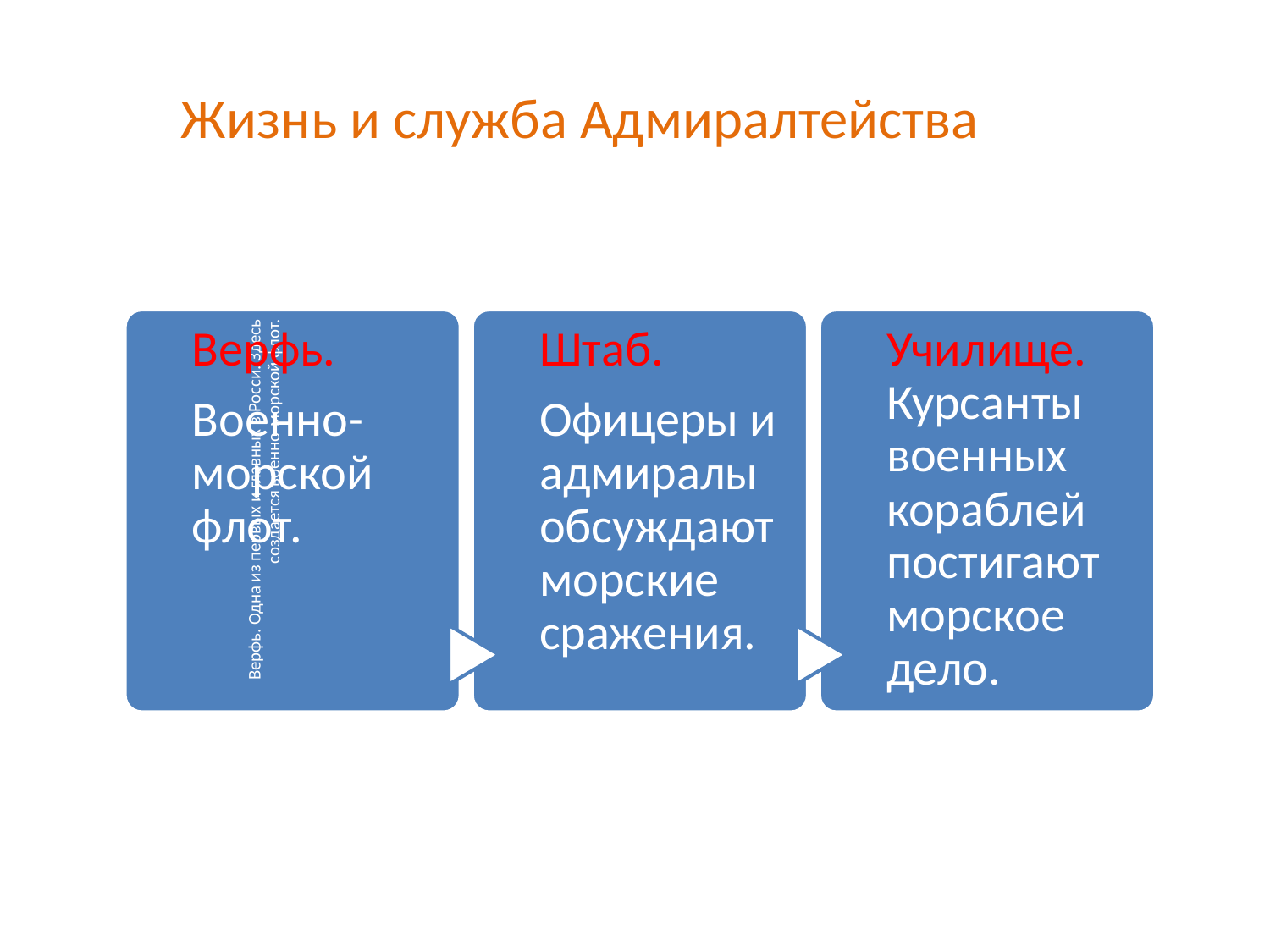

Жизнь и служба Адмиралтейства
Верфь. Одна из первых и главных в Росси. Здесь создается военно-морской флот.
Верфь.
Военно-морской флот.

Штаб.
Офицеры и адмиралы обсуждают морские сражения.

Училище.
Курсанты военных кораблей постигают морское дело.